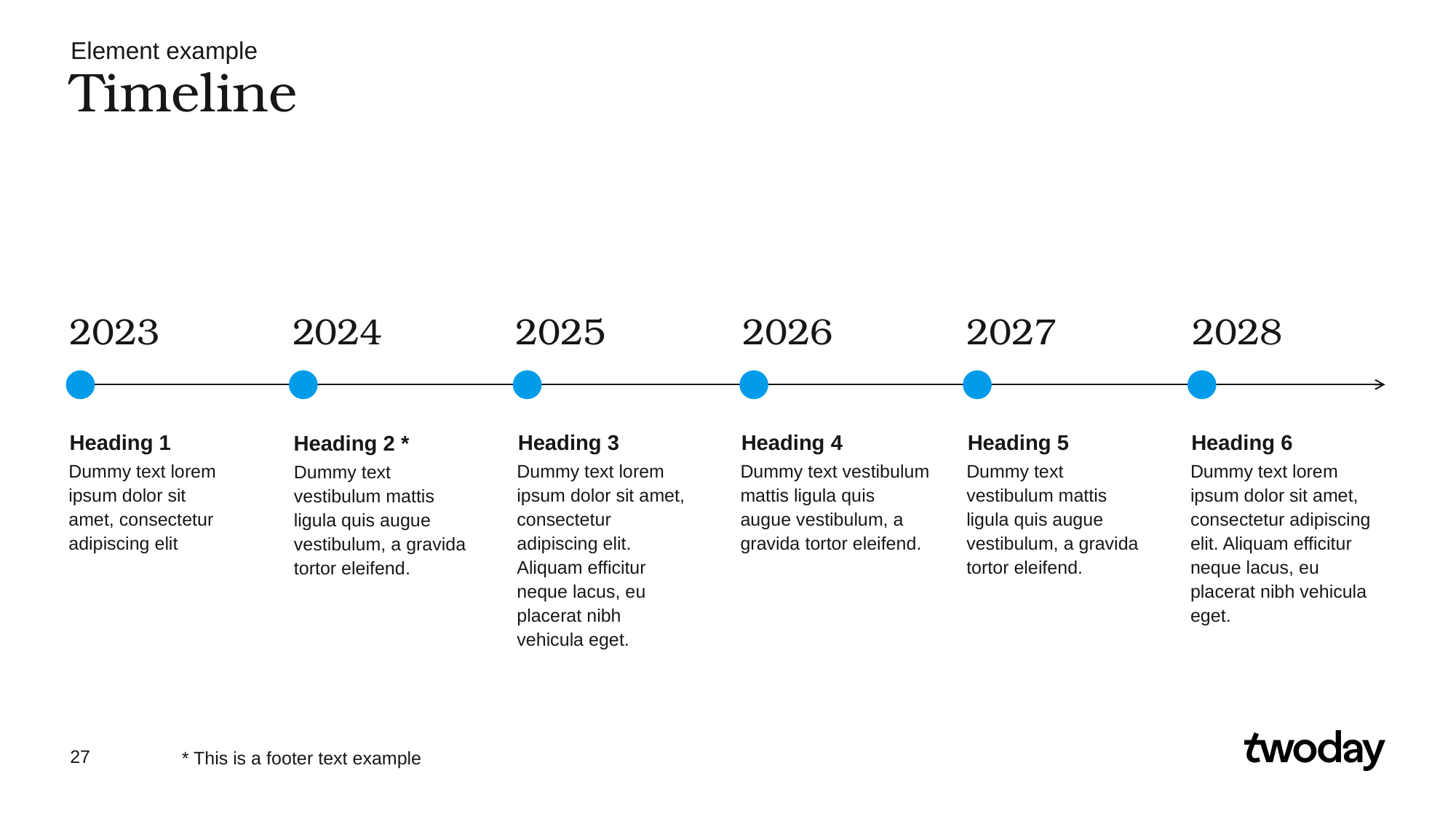

Element example
# Timeline
2023
2024
2025
2026
2027
2028

Heading 1
Heading 4
Heading 5
Heading 6
Heading 3
Heading 2 *
Dummy text lorem ipsum dolor sit amet, consectetur adipiscing elit
Dummy text vestibulum mattis ligula quis augue vestibulum, a gravida tortor eleifend.
Dummy text vestibulum mattis ligula quis augue vestibulum, a gravida tortor eleifend.
Dummy text lorem ipsum dolor sit amet, consectetur adipiscing elit. Aliquam efficitur neque lacus, eu placerat nibh vehicula eget.
Dummy text lorem ipsum dolor sit amet, consectetur adipiscing elit. Aliquam efficitur neque lacus, eu placerat nibh vehicula eget.
Dummy text vestibulum mattis ligula quis augue vestibulum, a gravida tortor eleifend.
* This is a footer text example